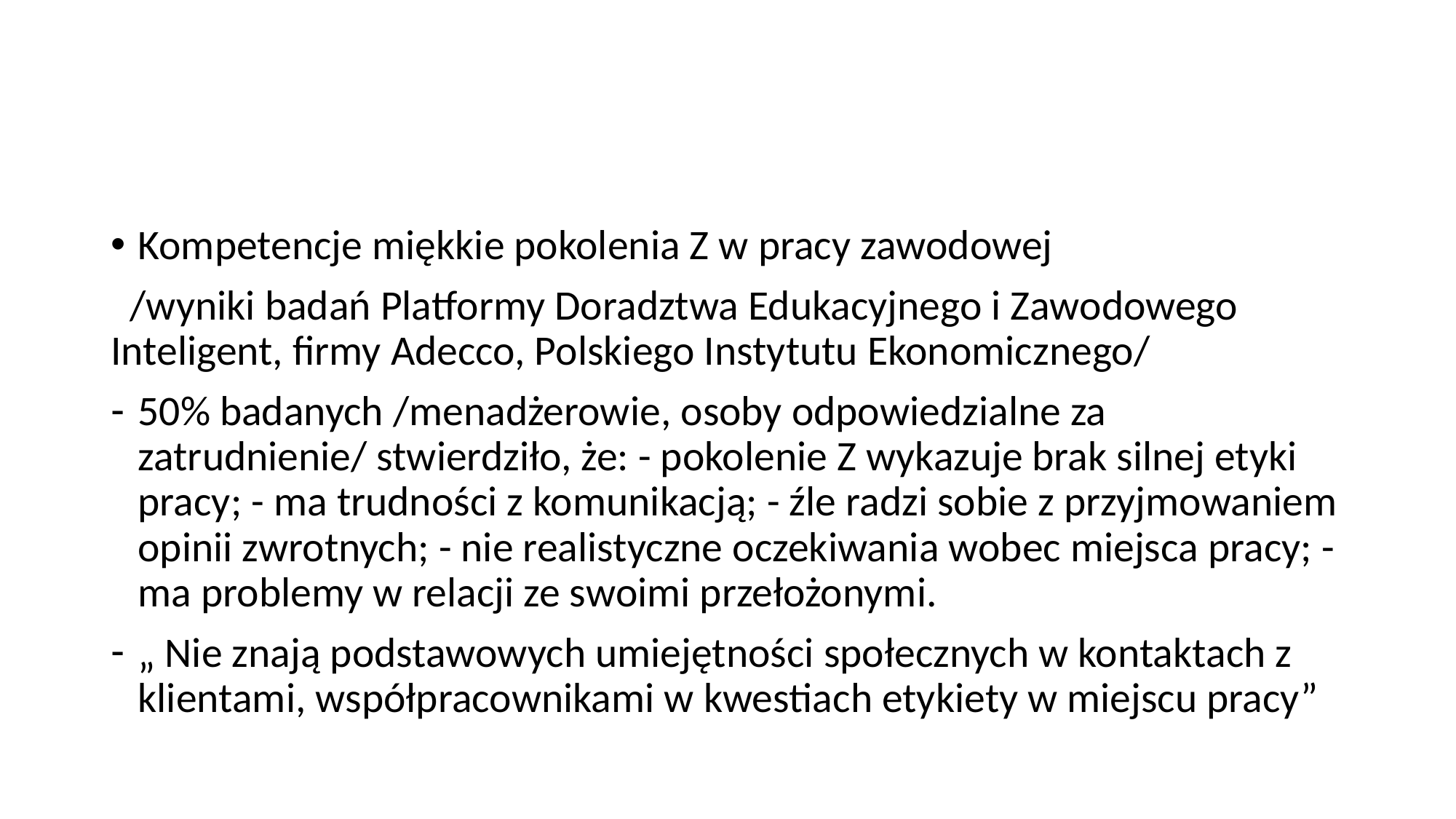

#
Kompetencje miękkie pokolenia Z w pracy zawodowej
  /wyniki badań Platformy Doradztwa Edukacyjnego i Zawodowego Inteligent, firmy Adecco, Polskiego Instytutu Ekonomicznego/
50% badanych /menadżerowie, osoby odpowiedzialne za zatrudnienie/ stwierdziło, że: - pokolenie Z wykazuje brak silnej etyki pracy; - ma trudności z komunikacją; - źle radzi sobie z przyjmowaniem opinii zwrotnych; - nie realistyczne oczekiwania wobec miejsca pracy; - ma problemy w relacji ze swoimi przełożonymi.
„ Nie znają podstawowych umiejętności społecznych w kontaktach z klientami, współpracownikami w kwestiach etykiety w miejscu pracy”